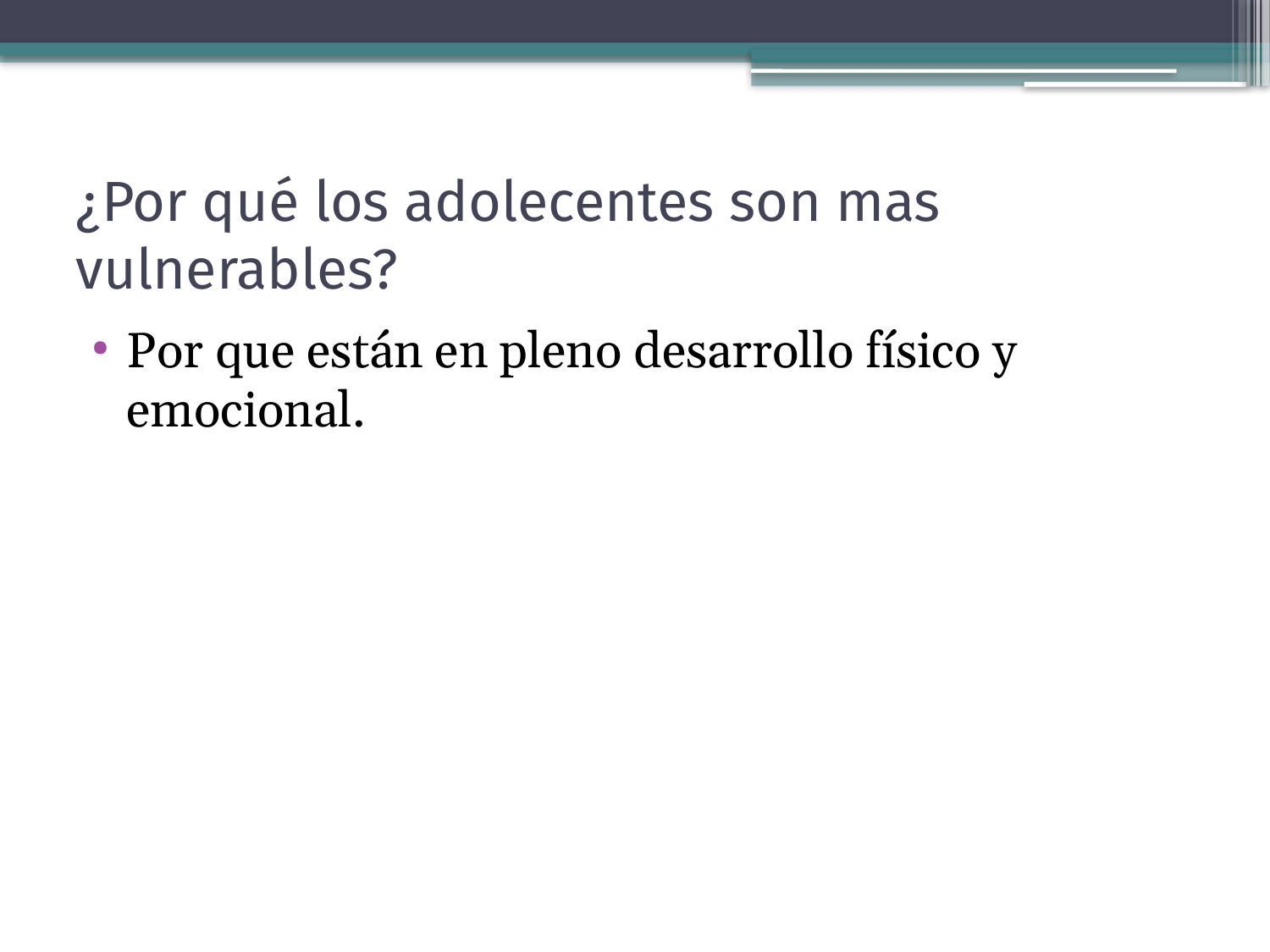

# ¿Por qué los adolecentes son mas vulnerables?
Por que están en pleno desarrollo físico y emocional.